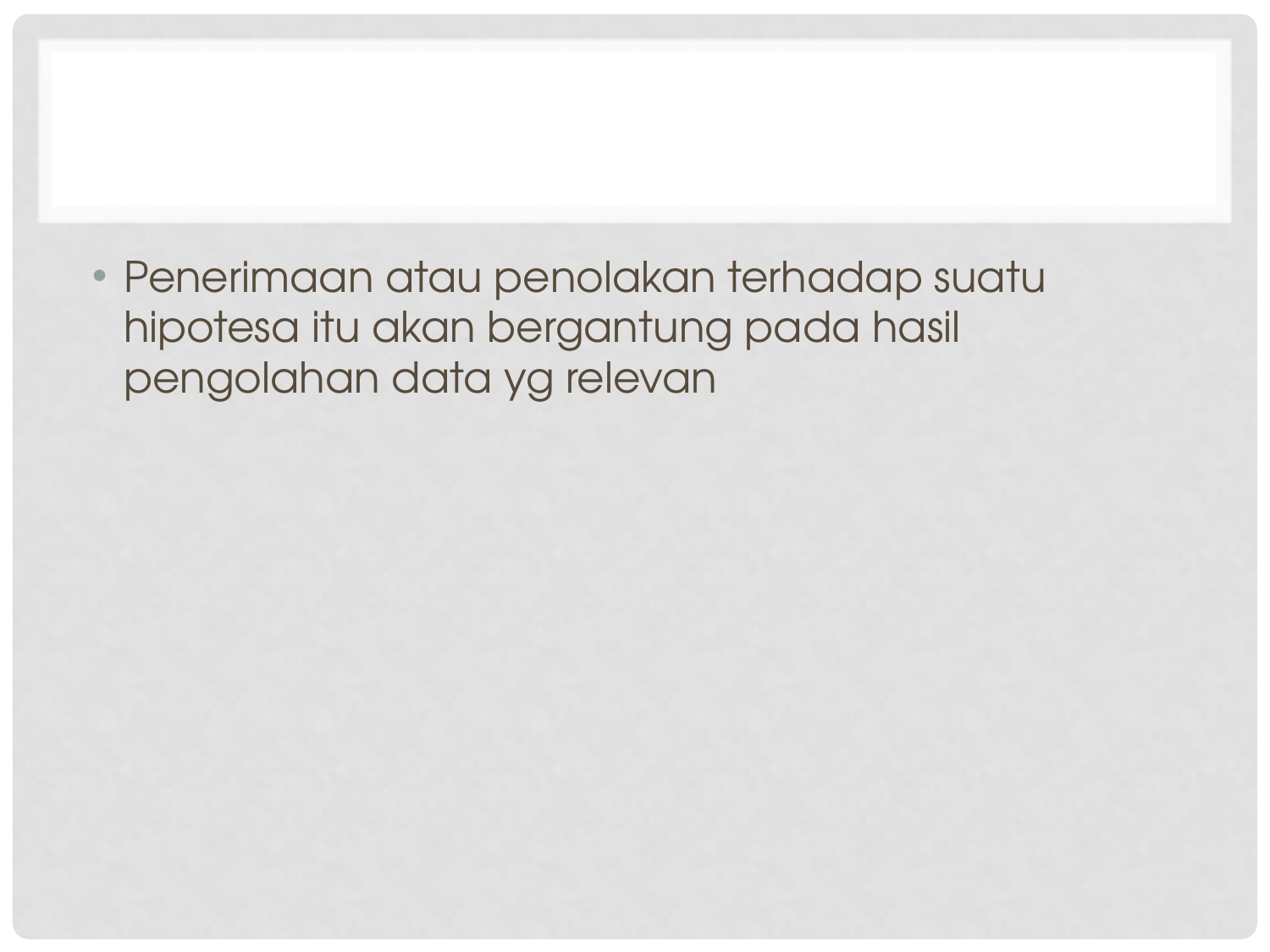

#
Penerimaan atau penolakan terhadap suatu hipotesa itu akan bergantung pada hasil pengolahan data yg relevan